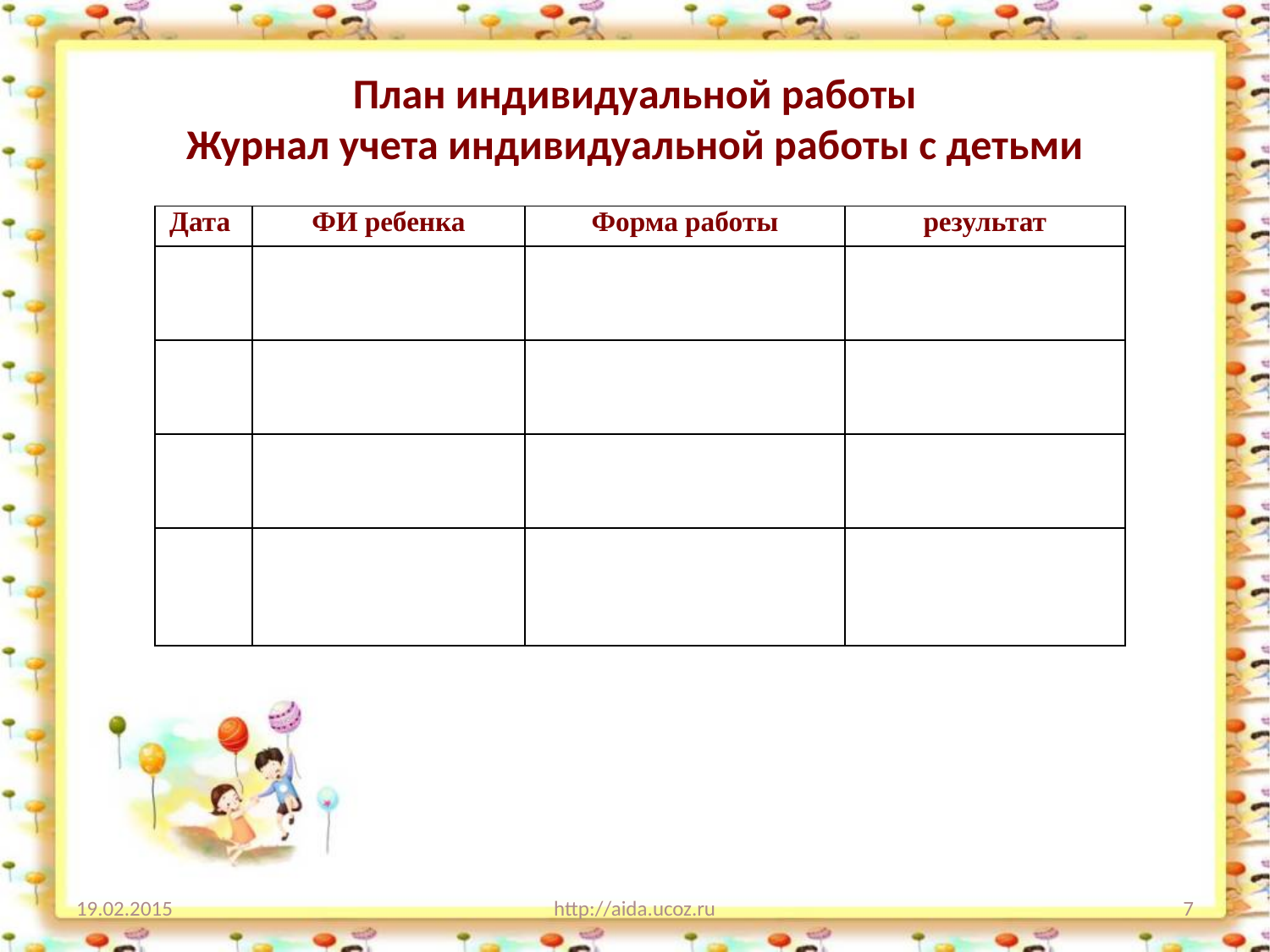

# План индивидуальной работы Журнал учета индивидуальной работы с детьми
| Дата | ФИ ребенка | Форма работы | результат |
| --- | --- | --- | --- |
|  |  |  |  |
|  |  |  |  |
|  |  |  |  |
|  |  |  |  |
19.02.2015
http://aida.ucoz.ru
7